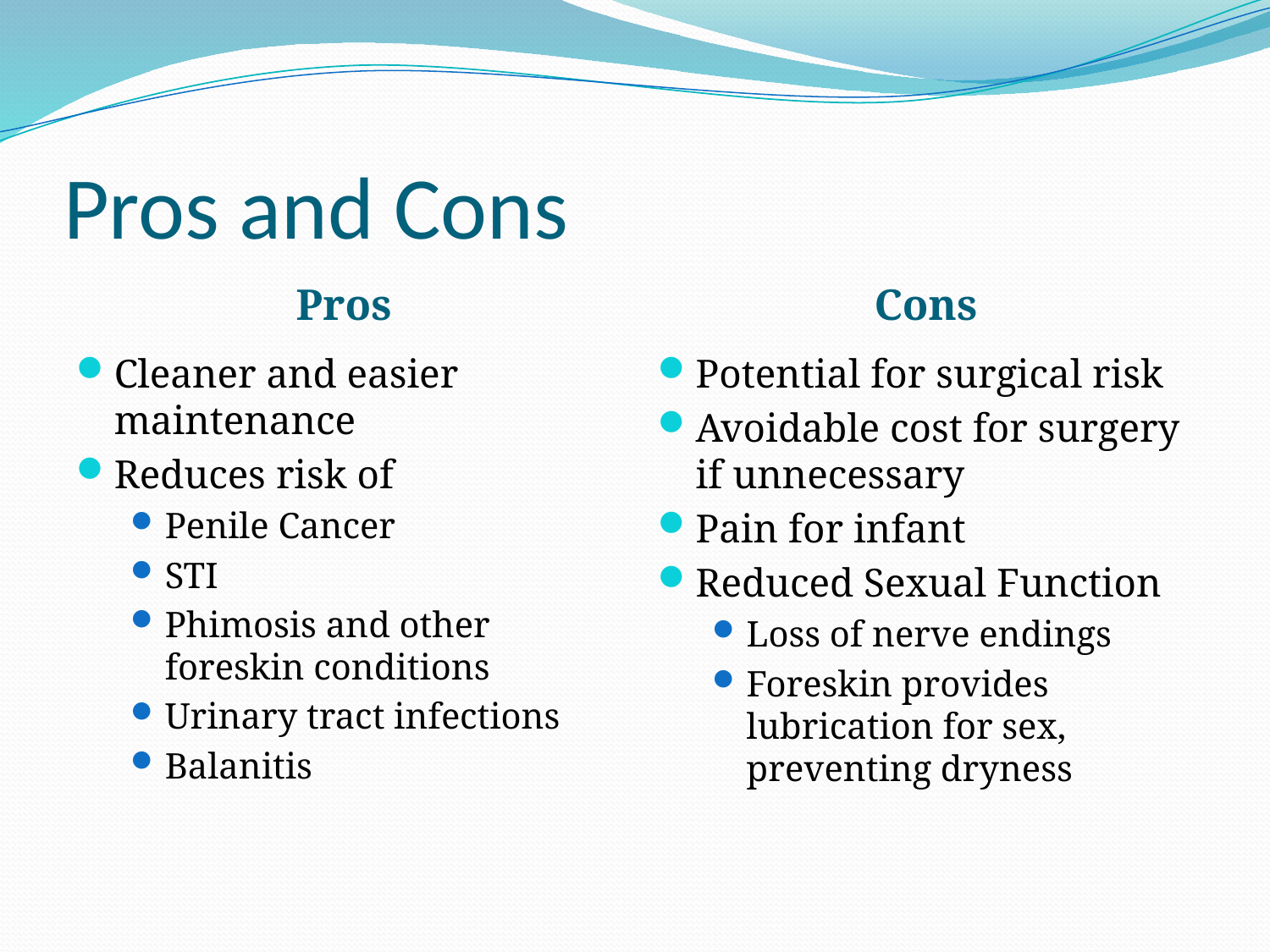

# Pros and Cons
Pros
Cons
Cleaner and easier maintenance
Reduces risk of
Penile Cancer
STI
Phimosis and other foreskin conditions
Urinary tract infections
Balanitis

Potential for surgical risk
Avoidable cost for surgery if unnecessary
Pain for infant
Reduced Sexual Function
Loss of nerve endings
Foreskin provides lubrication for sex, preventing dryness